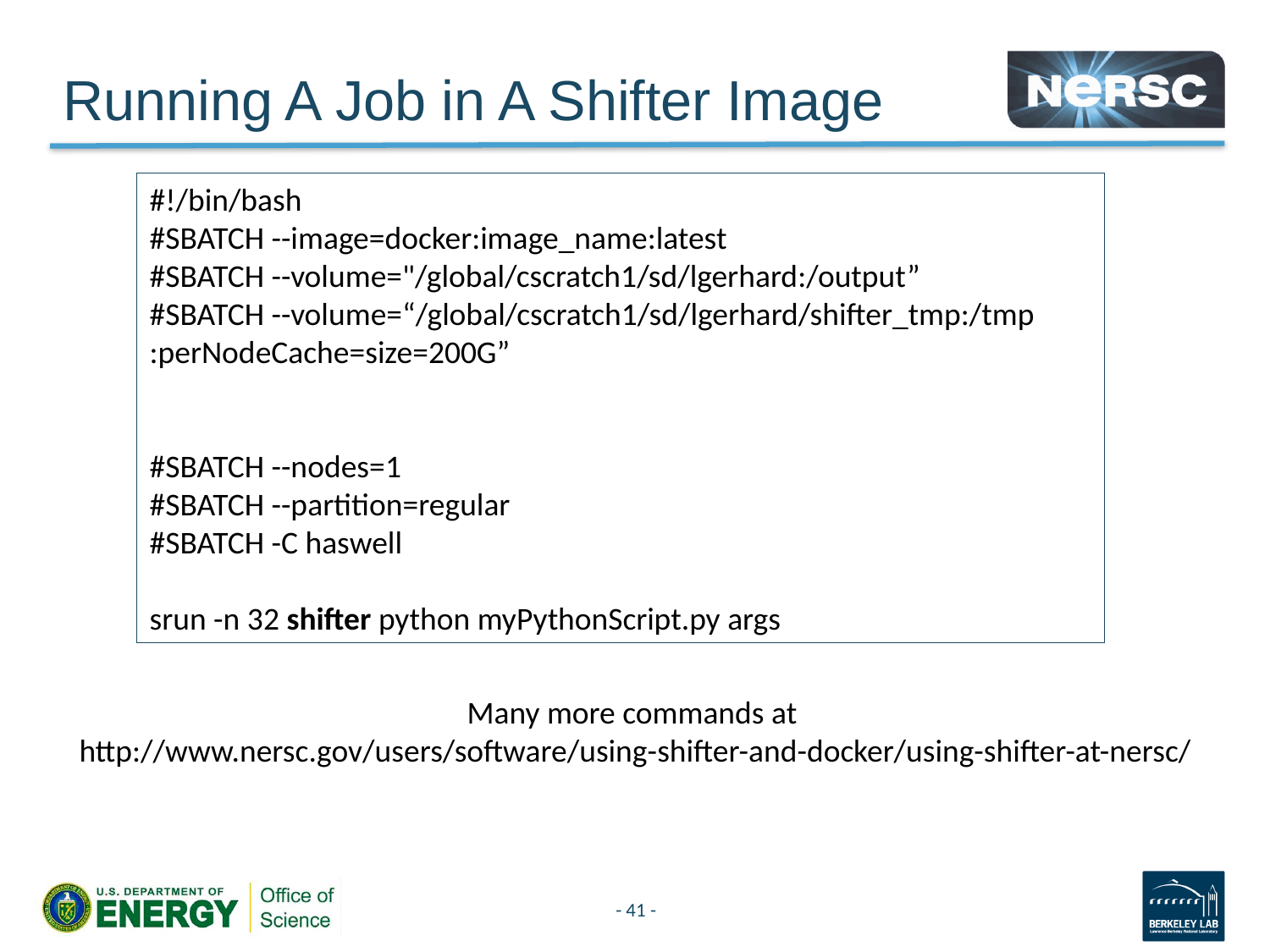

# Running A Job in A Shifter Image
#!/bin/bash
#SBATCH --image=docker:image_name:latest
#SBATCH --volume="/global/cscratch1/sd/lgerhard:/output”
#SBATCH --volume=“/global/cscratch1/sd/lgerhard/shifter_tmp:/tmp
:perNodeCache=size=200G”

#SBATCH --nodes=1
#SBATCH --partition=regular
#SBATCH -C haswell

srun -n 32 shifter python myPythonScript.py args
Many more commands at
http://www.nersc.gov/users/software/using-shifter-and-docker/using-shifter-at-nersc/
- 41 -